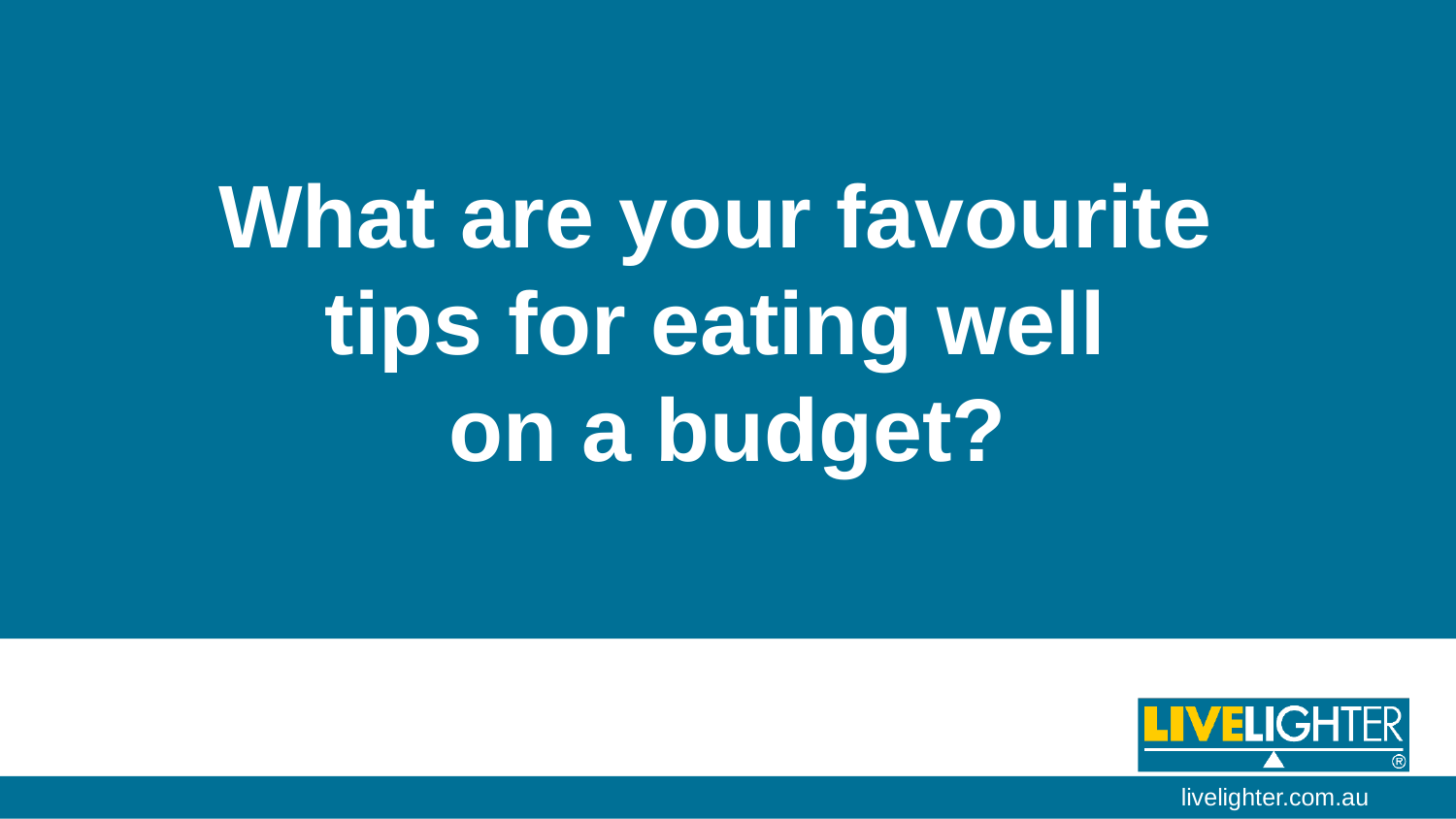

# What are your favourite tips for eating well on a budget?